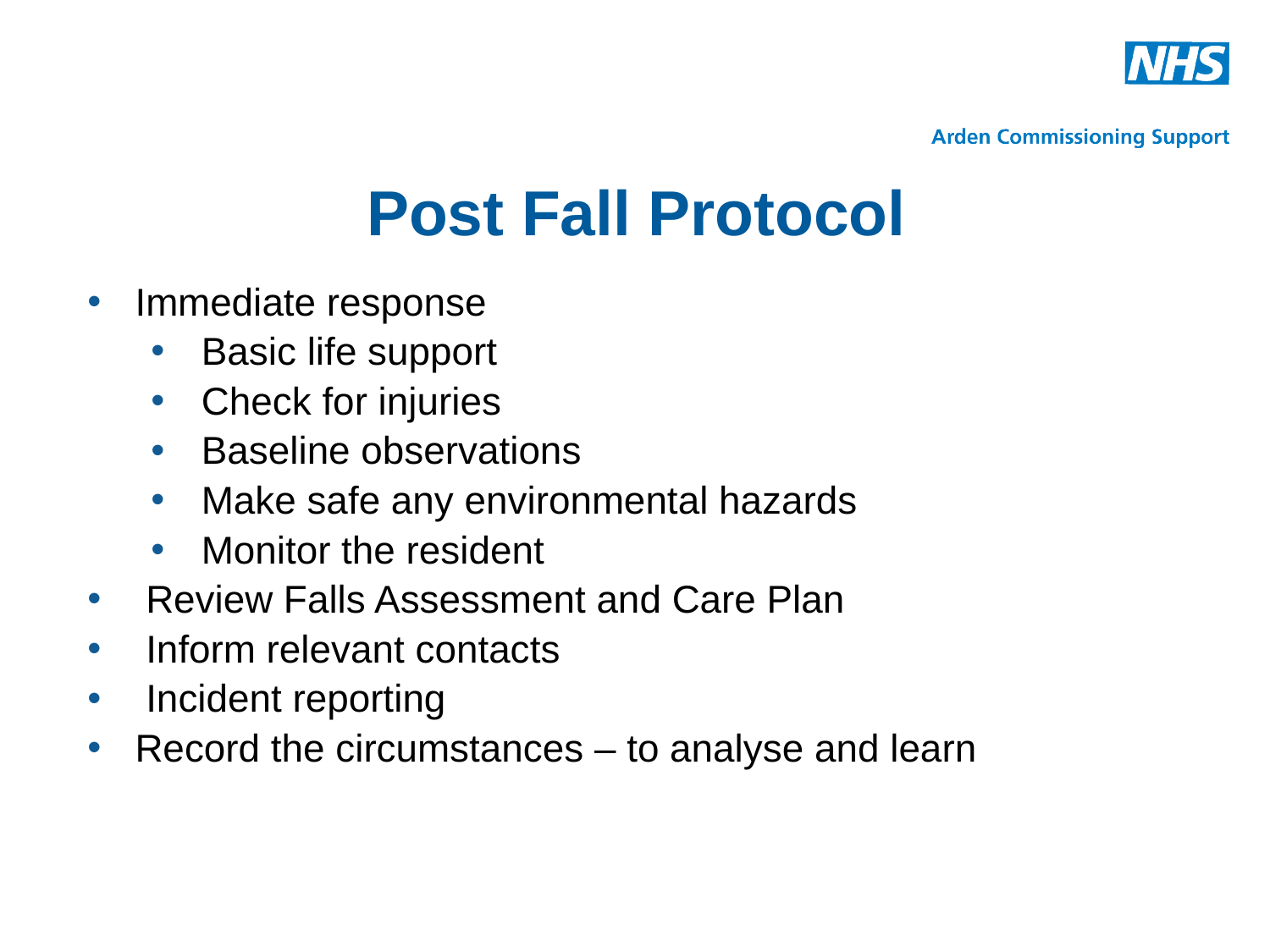

# Post Fall Protocol
Immediate response
 Basic life support
 Check for injuries
 Baseline observations
 Make safe any environmental hazards
 Monitor the resident
 Review Falls Assessment and Care Plan
 Inform relevant contacts
 Incident reporting
Record the circumstances – to analyse and learn